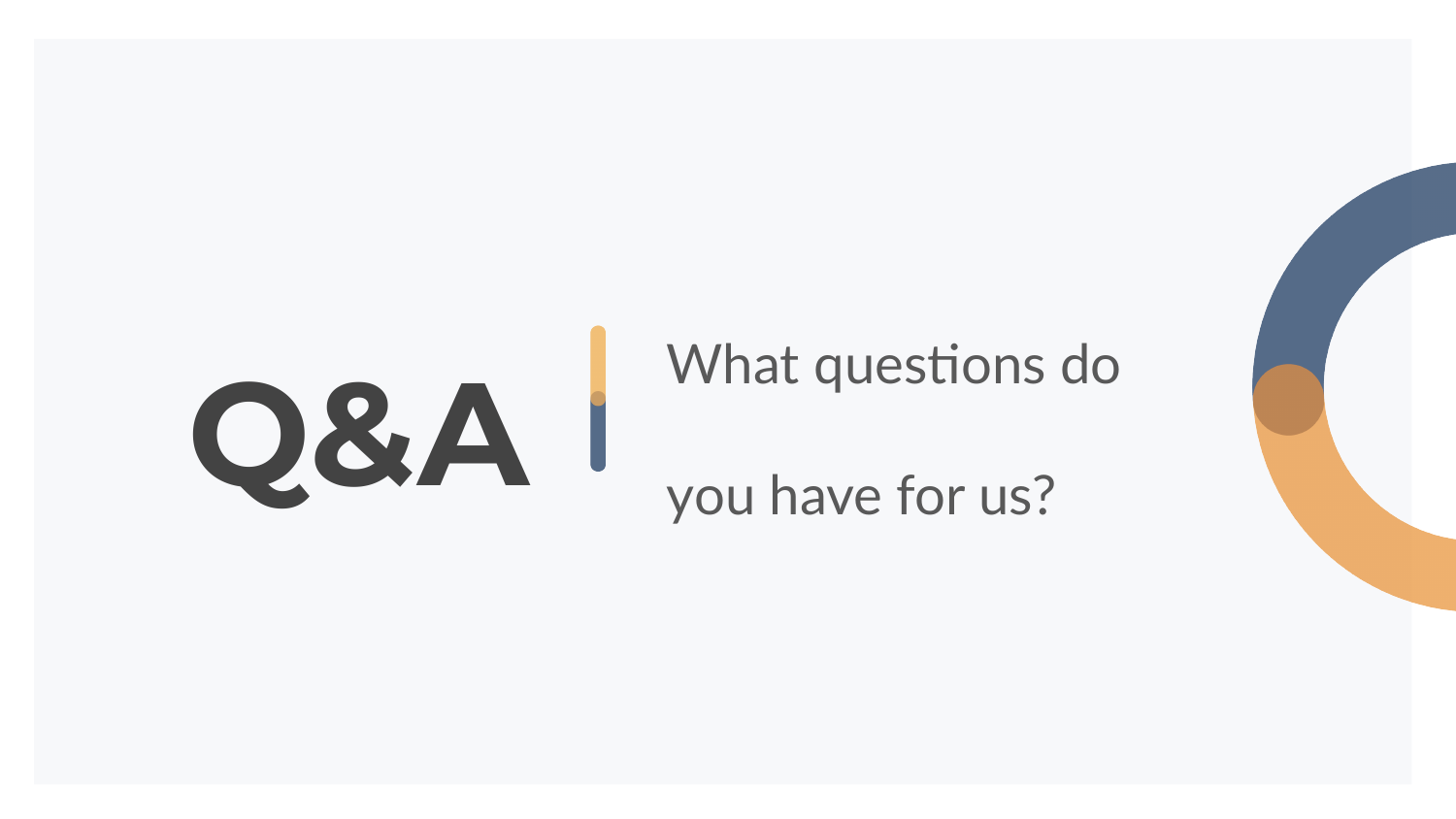

What questions do
you have for us?
# Q&A